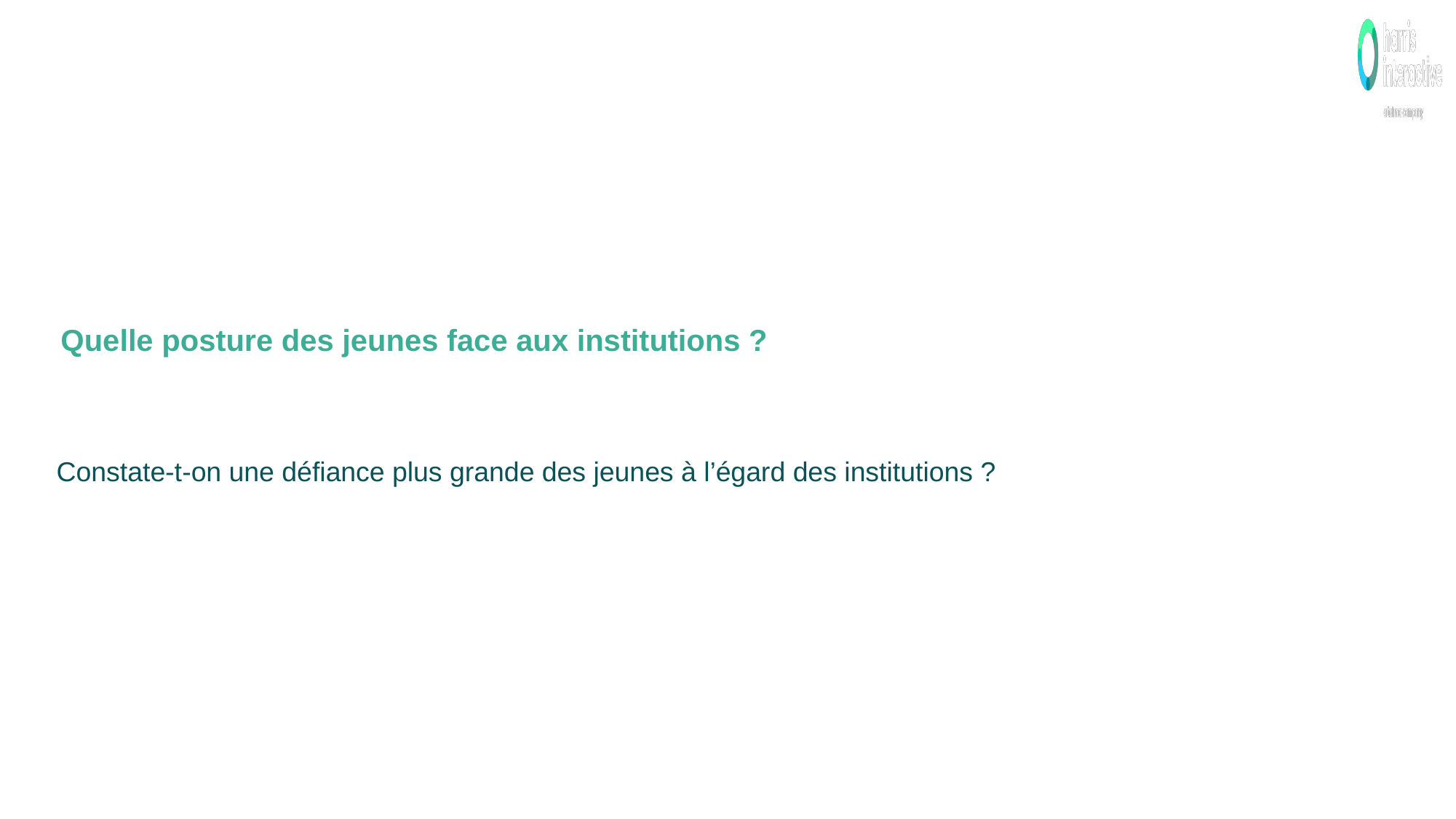

Quelle posture des jeunes face aux institutions ?
Constate-t-on une défiance plus grande des jeunes à l’égard des institutions ?